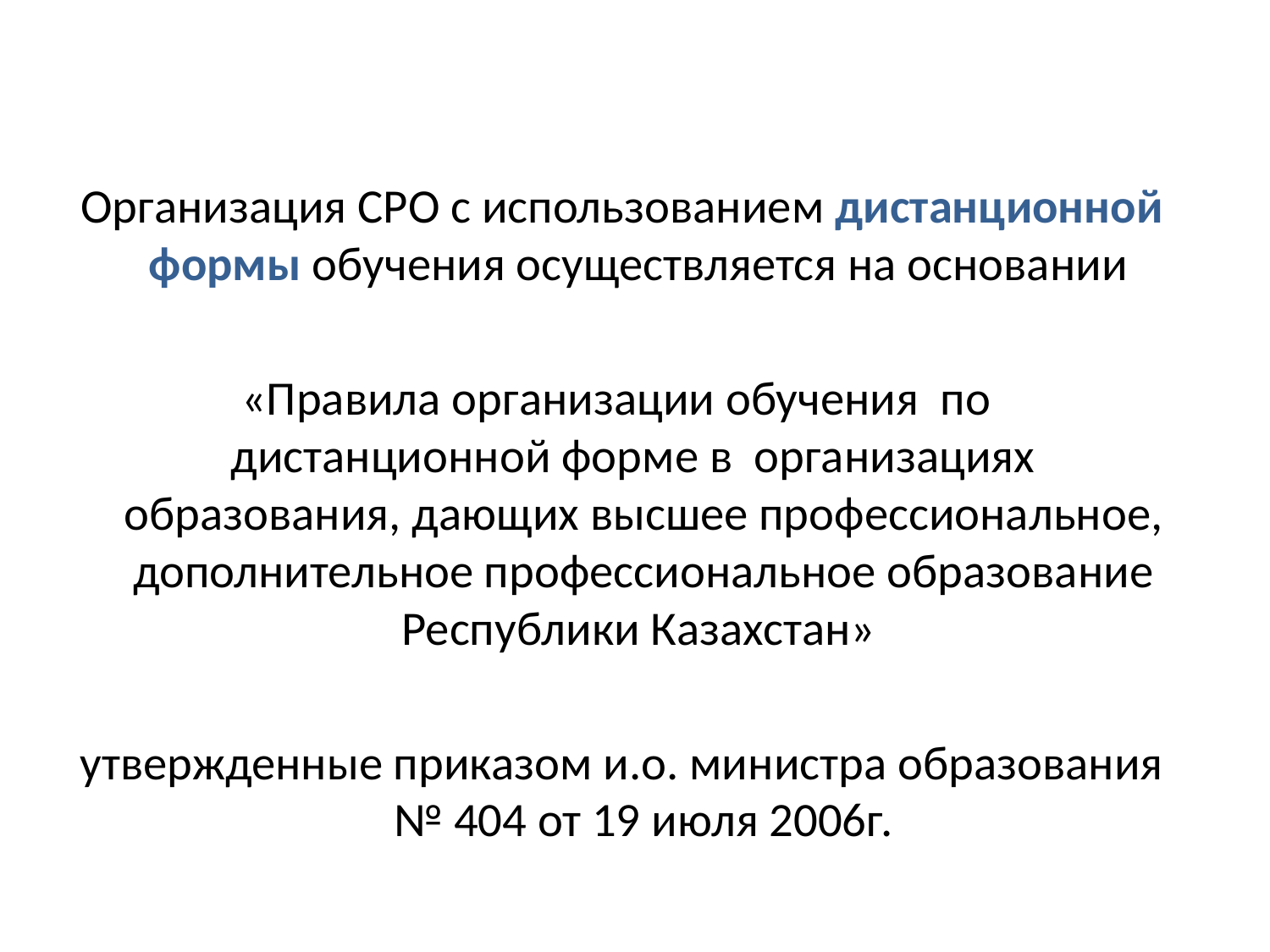

Организация СРО с использованием дистанционной формы обучения осуществляется на основании

«Правила организации обучения  по  дистанционной форме в  организациях   образования, дающих высшее профессиональное, дополнительное профессиональное образование Республики Казахстан»

утвержденные приказом и.о. министра образования № 404 от 19 июля 2006г.